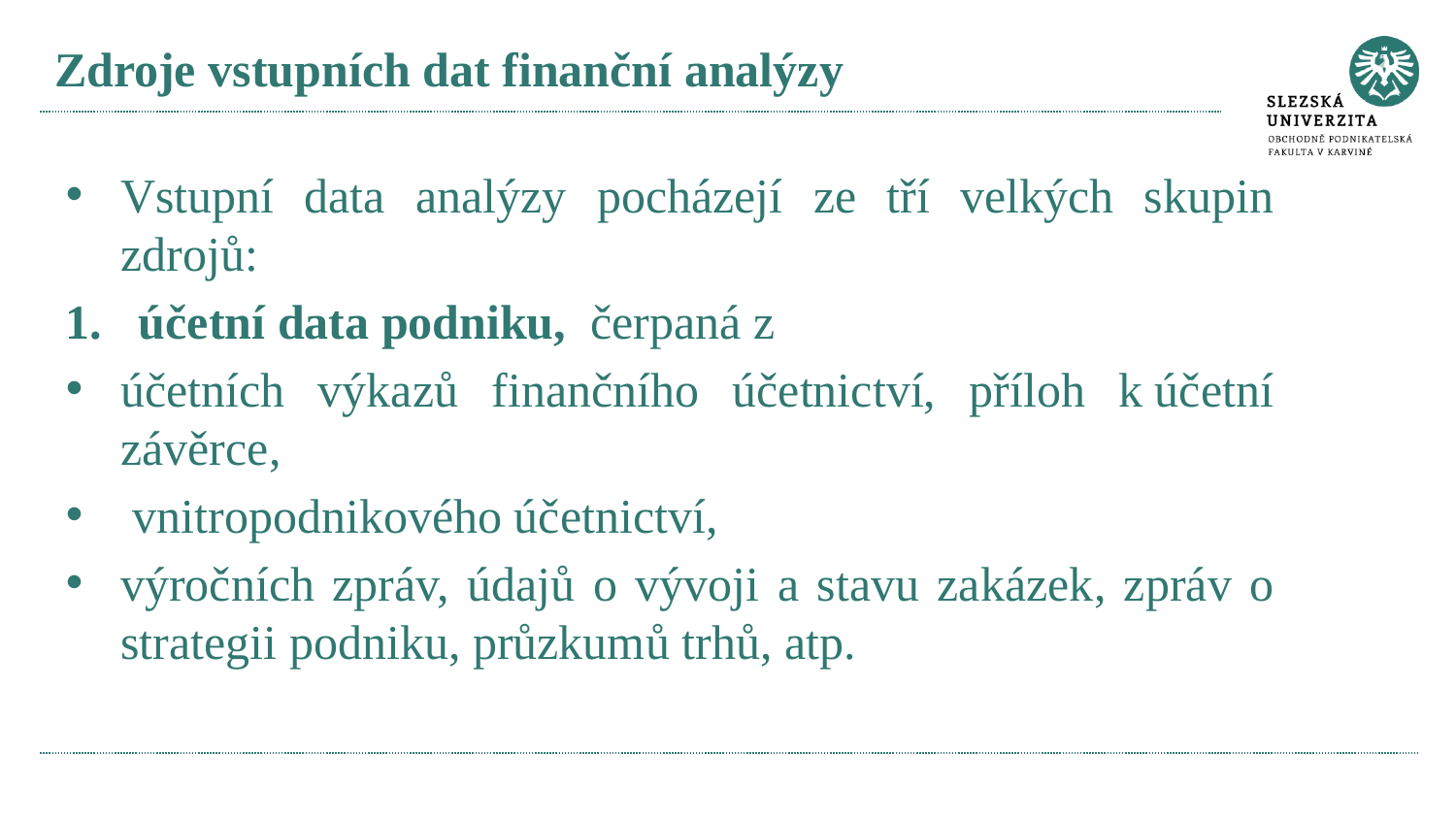

# Zdroje vstupních dat finanční analýzy
Vstupní data analýzy pocházejí ze tří velkých skupin zdrojů:
účetní data podniku,  čerpaná z
účetních výkazů finančního účetnictví, příloh k účetní závěrce,
 vnitropodnikového účetnictví,
výročních zpráv, údajů o vývoji a stavu zakázek, zpráv o strategii podniku, průzkumů trhů, atp.